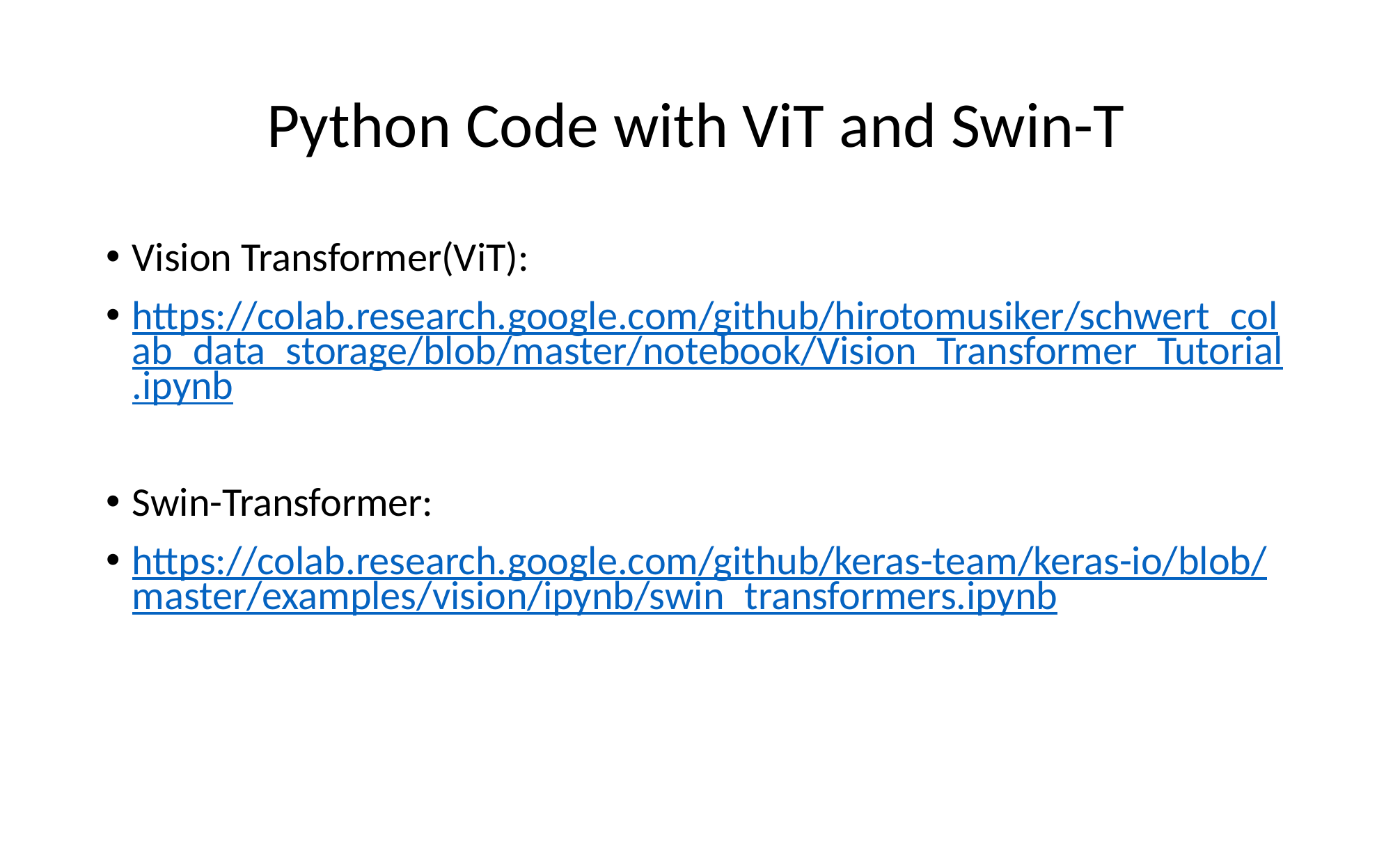

# Python Code with ViT and Swin-T
Vision Transformer(ViT):
https://colab.research.google.com/github/hirotomusiker/schwert_colab_data_storage/blob/master/notebook/Vision_Transformer_Tutorial.ipynb

Swin-Transformer:
https://colab.research.google.com/github/keras-team/keras-io/blob/master/examples/vision/ipynb/swin_transformers.ipynb